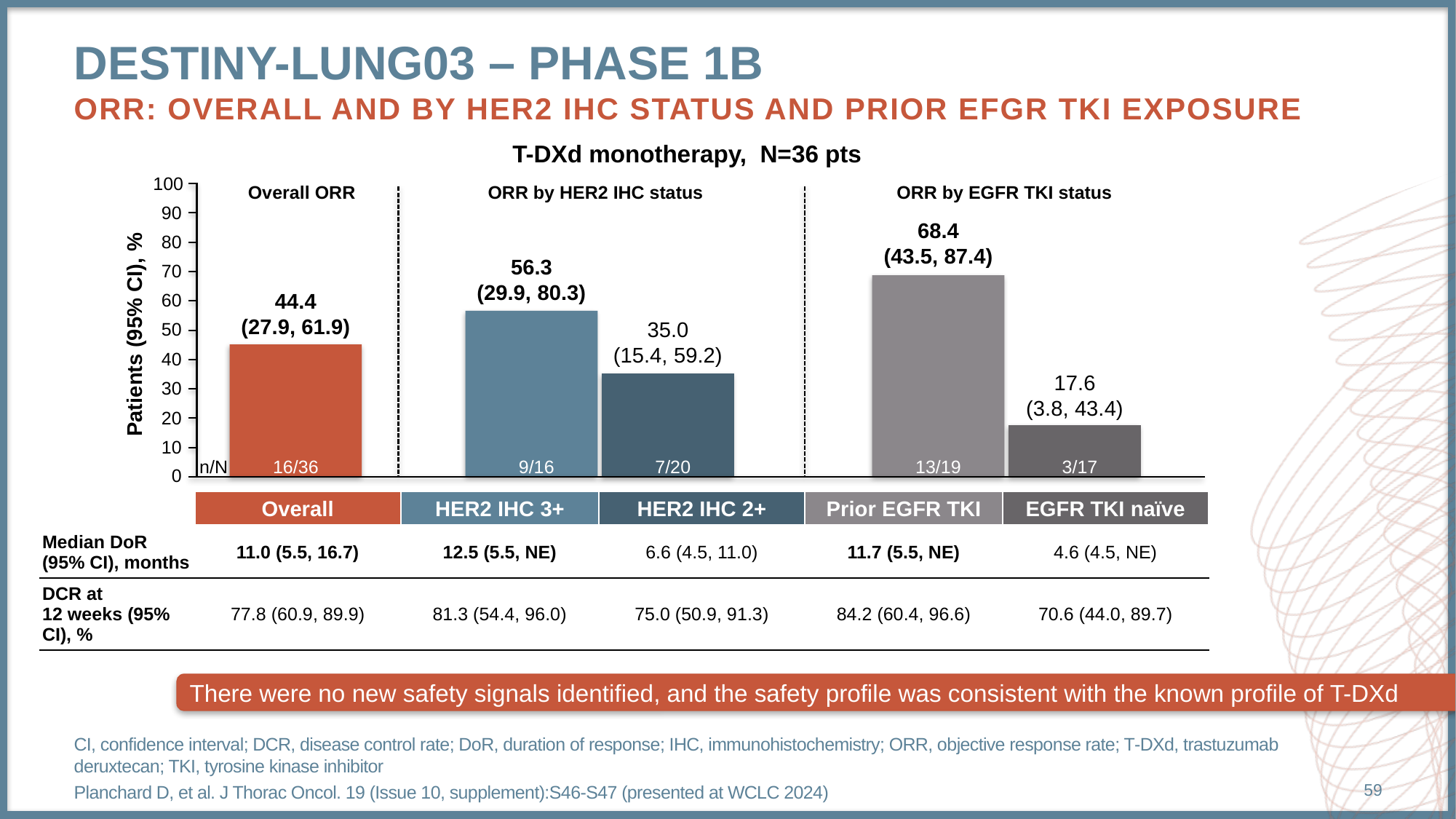

# DESTINY-Lung03 – phase 1B orr: Overall and by HER2 IHC status and prior EFGR TKI exposure
T-DXd monotherapy,  N=36 pts
100
Overall ORR
ORR by HER2 IHC status
ORR by EGFR TKI status
90
68.4
(43.5, 87.4)
80
56.3
(29.9, 80.3)
70

44.4
(27.9, 61.9)
60

35.0
(15.4, 59.2)
50
Patients (95% CI), %

40
17.6
(3.8, 43.4)

30
20

10
n/N
16/36
9/16
7/20
13/19
3/17
0
|  | Overall | HER2 IHC 3+ | HER2 IHC 2+ | Prior EGFR TKI | EGFR TKI naïve |
| --- | --- | --- | --- | --- | --- |
| Median DoR (95% CI), months | 11.0 (5.5, 16.7) | 12.5 (5.5, NE) | 6.6 (4.5, 11.0) | 11.7 (5.5, NE) | 4.6 (4.5, NE) |
| DCR at 12 weeks (95% CI), % | 77.8 (60.9, 89.9) | 81.3 (54.4, 96.0) | 75.0 (50.9, 91.3) | 84.2 (60.4, 96.6) | 70.6 (44.0, 89.7) |
There were no new safety signals identified, and the safety profile was consistent with the known profile of T-DXd
CI, confidence interval; DCR, disease control rate; DoR, duration of response; IHC, immunohistochemistry; ORR, objective response rate; T‑DXd, trastuzumab deruxtecan; TKI, tyrosine kinase inhibitor
Planchard D, et al. J Thorac Oncol. 19 (Issue 10, supplement):S46-S47 (presented at WCLC 2024)
59